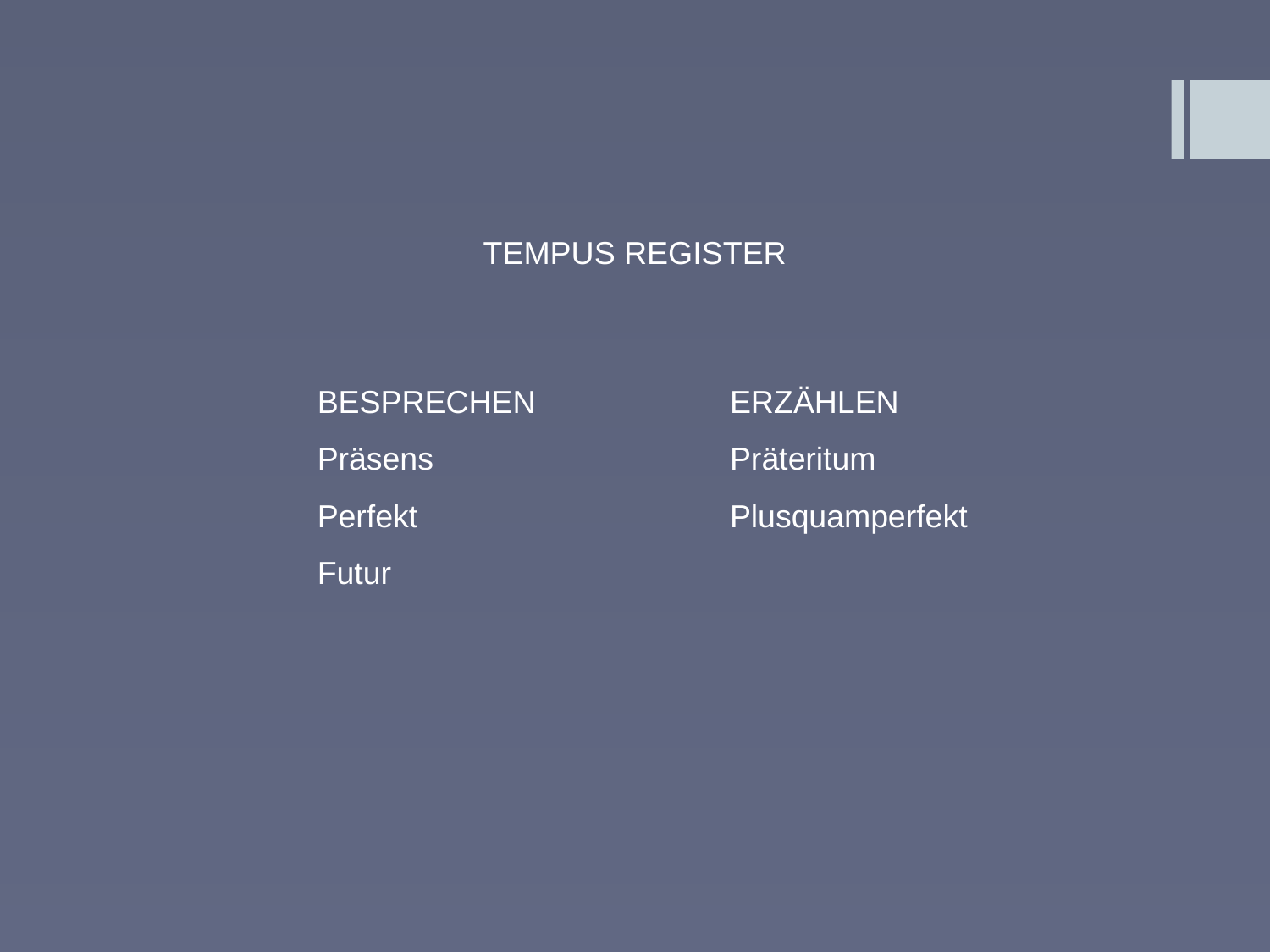

TEMPUS REGISTER
BESPRECHEN
Präsens
Perfekt
Futur
ERZÄHLEN
Präteritum
Plusquamperfekt